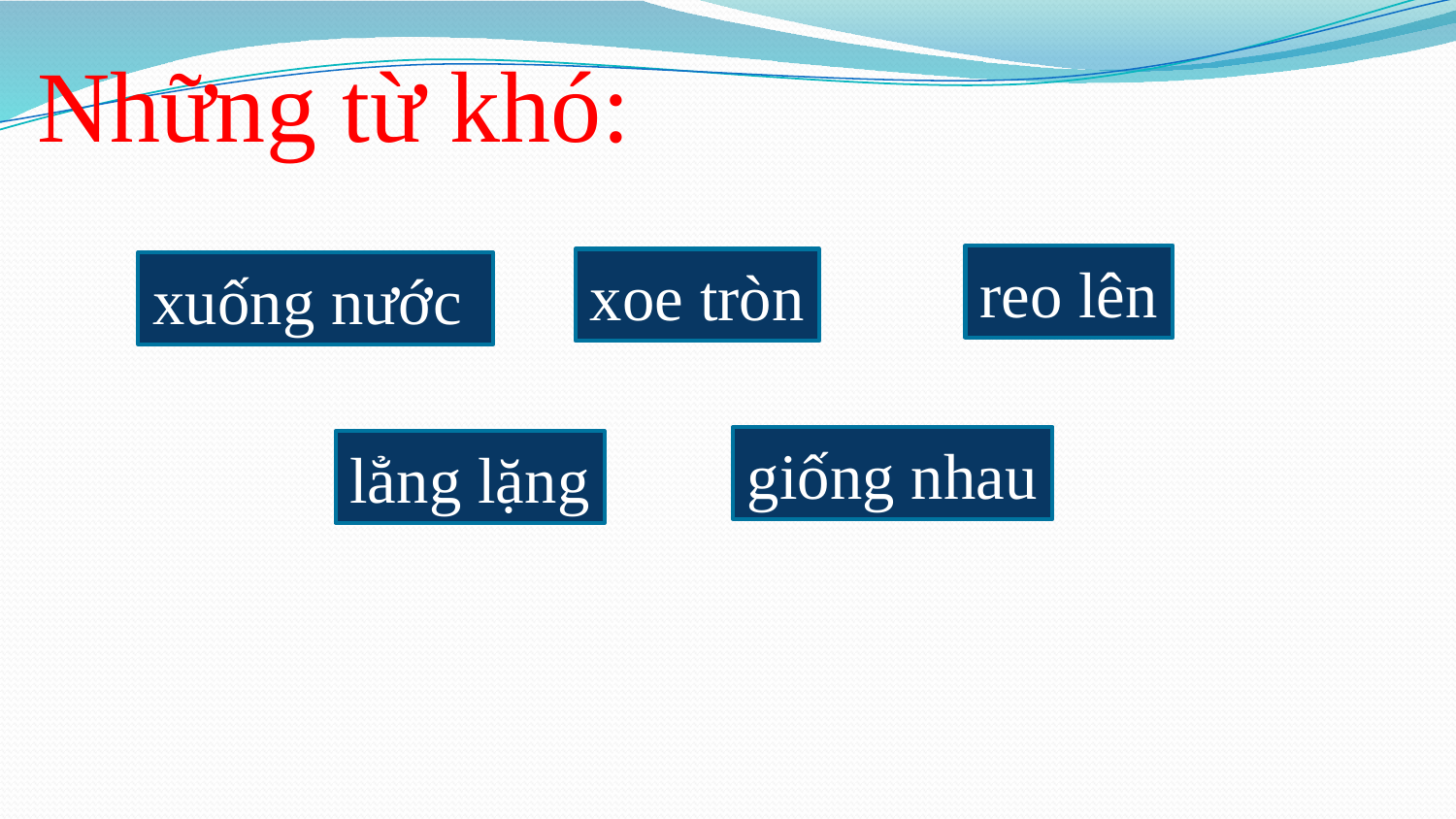

# Những từ khó:
reo lên
xoe tròn
xuống nước
giống nhau
lẳng lặng